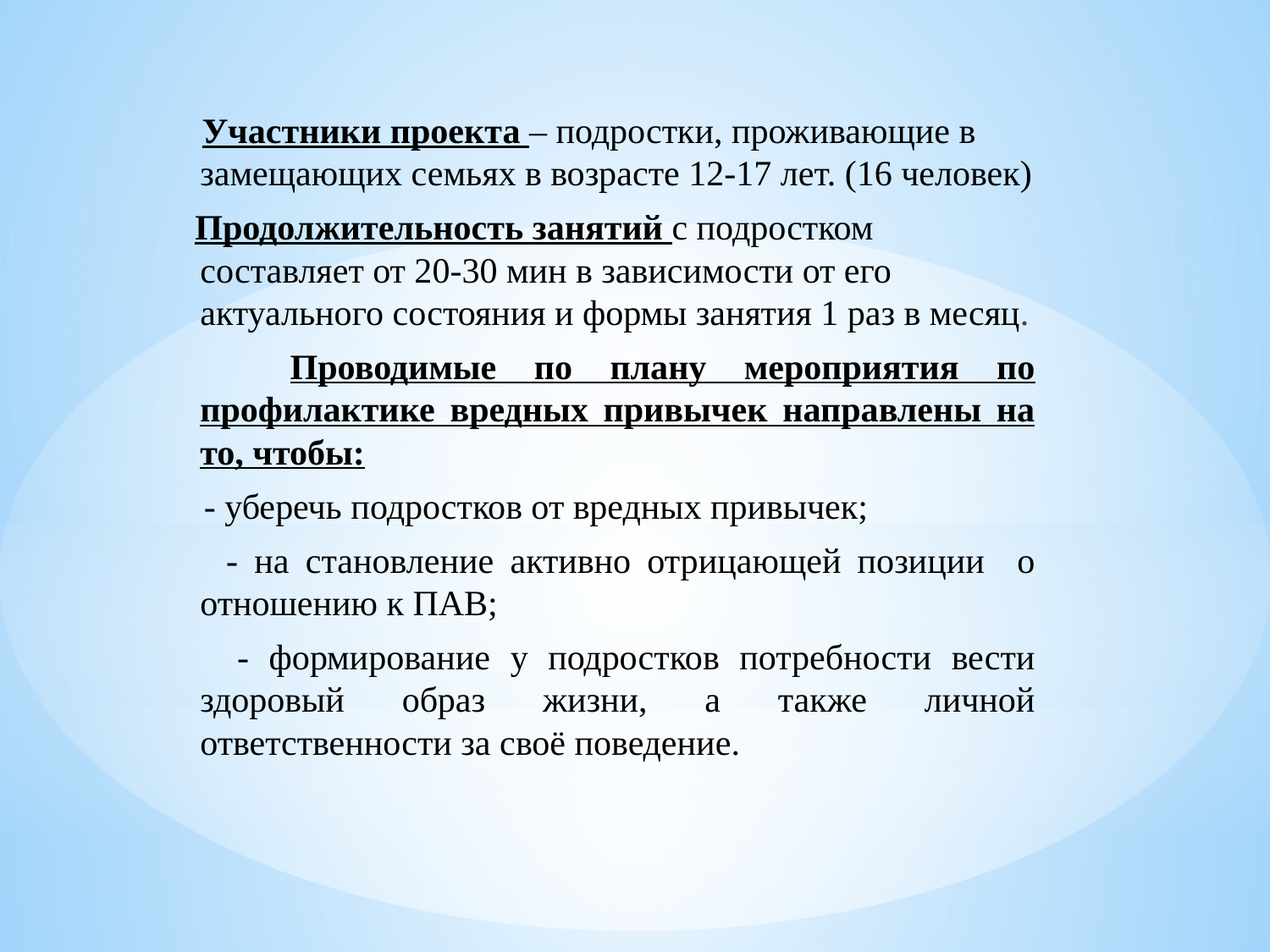

Участники проекта – подростки, проживающие в замещающих семьях в возрасте 12-17 лет. (16 человек)
  Продолжительность занятий с подростком составляет от 20-30 мин в зависимости от его актуального состояния и формы занятия 1 раз в месяц.
   Проводимые по плану мероприятия по профилактике вредных привычек направлены на то, чтобы:
   - уберечь подростков от вредных привычек;
   - на становление активно отрицающей позиции  о отношению к ПАВ;
   - формирование у подростков потребности вести здоровый образ жизни, а также личной ответственности за своё поведение.

#